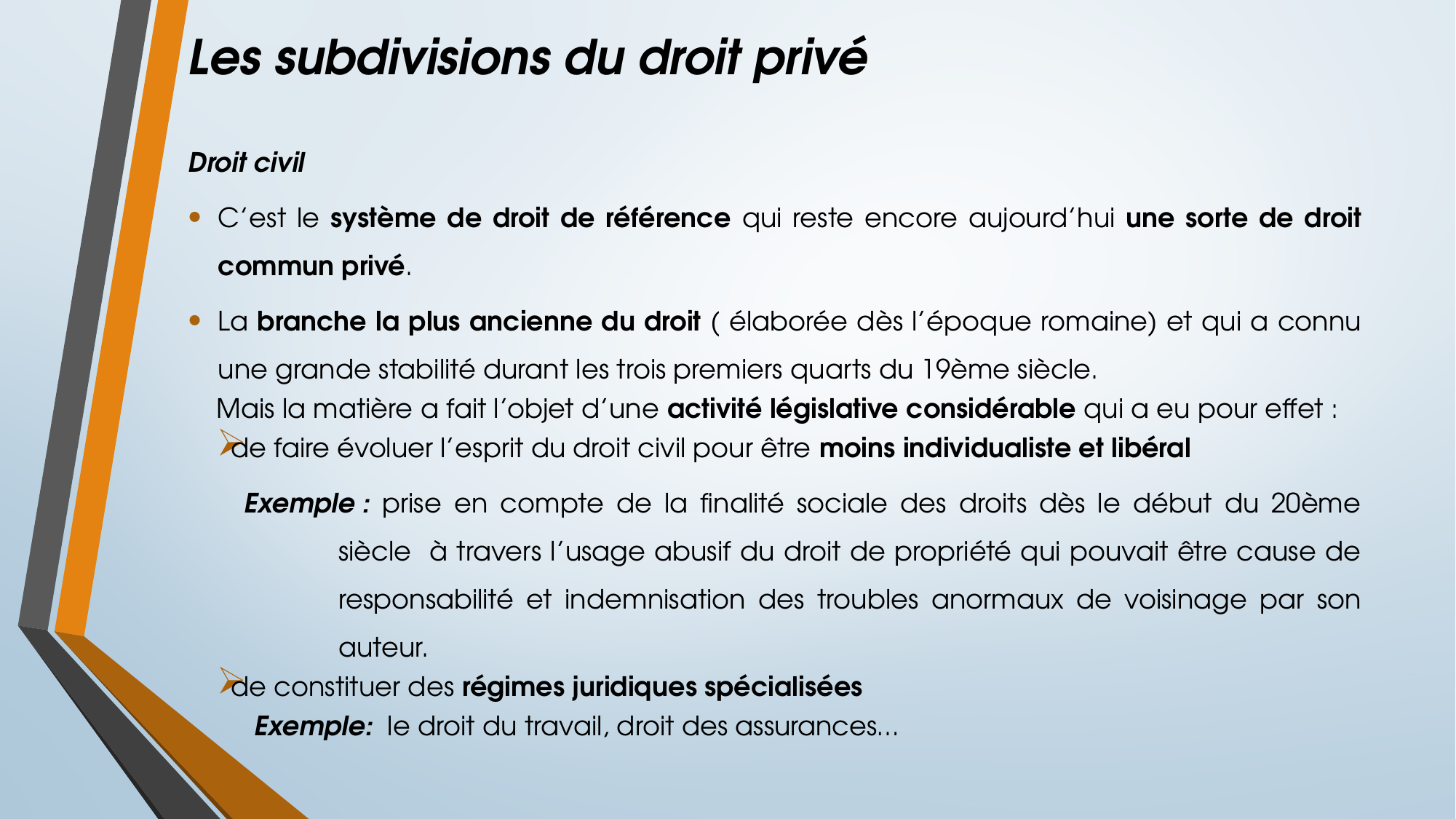

# Les subdivisions du droit privé

Droit civil
C’est le système de droit de référence qui reste encore aujourd’hui une sorte de droit commun privé.
La branche la plus ancienne du droit ( élaborée dès l’époque romaine) et qui a connu une grande stabilité durant les trois premiers quarts du 19ème siècle.
Mais la matière a fait l’objet d’une activité législative considérable qui a eu pour effet :
 de faire évoluer l’esprit du droit civil pour être moins individualiste et libéral
Exemple : prise en compte de la finalité sociale des droits dès le début du 20ème siècle  à travers l’usage abusif du droit de propriété qui pouvait être cause de responsabilité et indemnisation des troubles anormaux de voisinage par son auteur.
 de constituer des régimes juridiques spécialisées
     Exemple:  le droit du travail, droit des assurances…